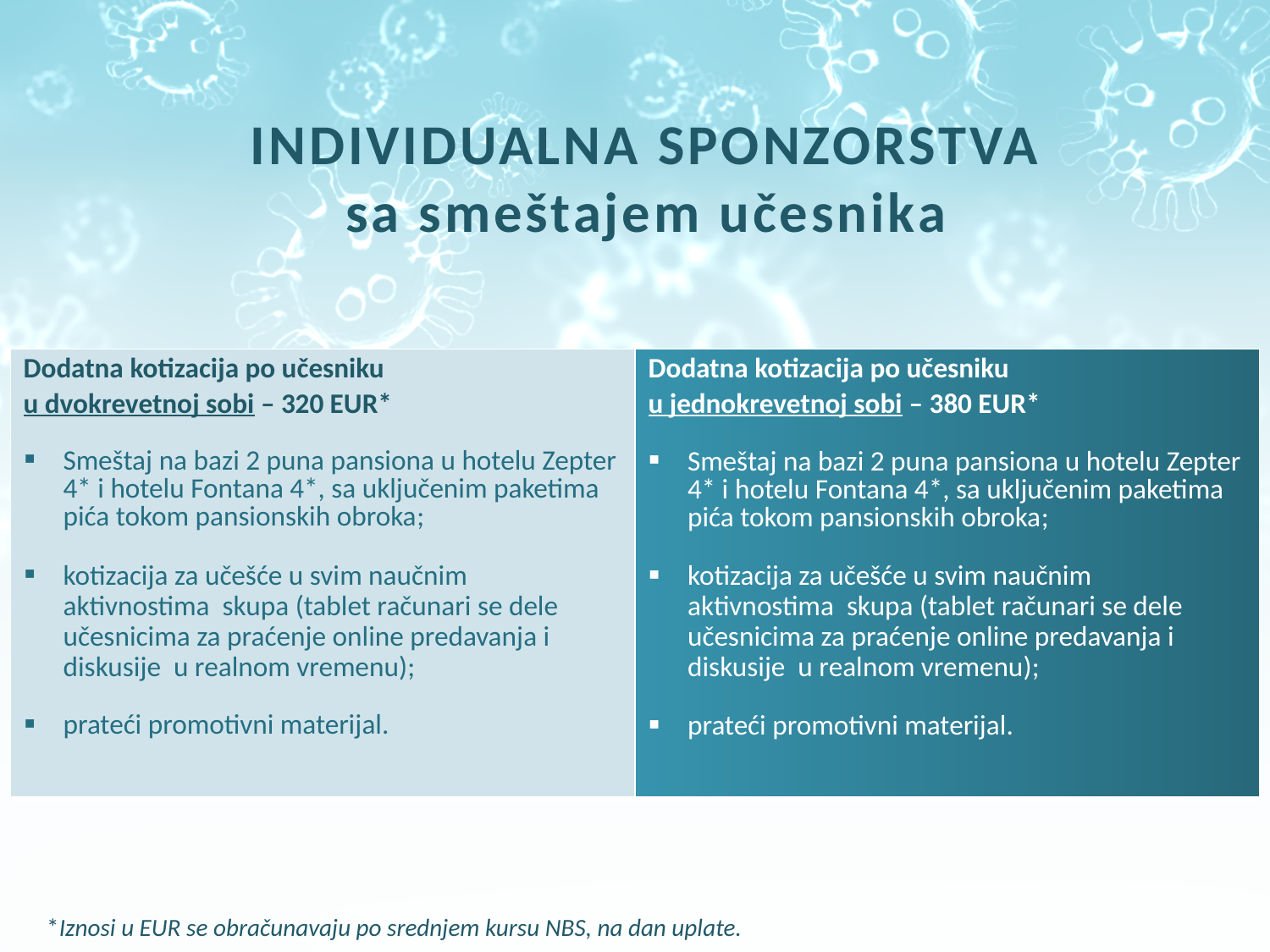

# INDIVIDUALNA SPONZORSTVA sa smeštajem učesnika
| Dodatna kotizacija po učesniku u dvokrevetnoj sobi – 320 EUR\* Smeštaj na bazi 2 puna pansiona u hotelu Zepter 4\* i hotelu Fontana 4\*, sa uključenim paketima pića tokom pansionskih obroka; kotizacija za učešće u svim naučnim aktivnostima skupa (tablet računari se dele učesnicima za praćenje online predavanja i diskusije u realnom vremenu); prateći promotivni materijal. | Dodatna kotizacija po učesniku u jednokrevetnoj sobi – 380 EUR\* Smeštaj na bazi 2 puna pansiona u hotelu Zepter 4\* i hotelu Fontana 4\*, sa uključenim paketima pića tokom pansionskih obroka; kotizacija za učešće u svim naučnim aktivnostima skupa (tablet računari se dele učesnicima za praćenje online predavanja i diskusije u realnom vremenu); prateći promotivni materijal. |
| --- | --- |
*Iznosi u EUR se obračunavaju po srednjem kursu NBS, na dan uplate.